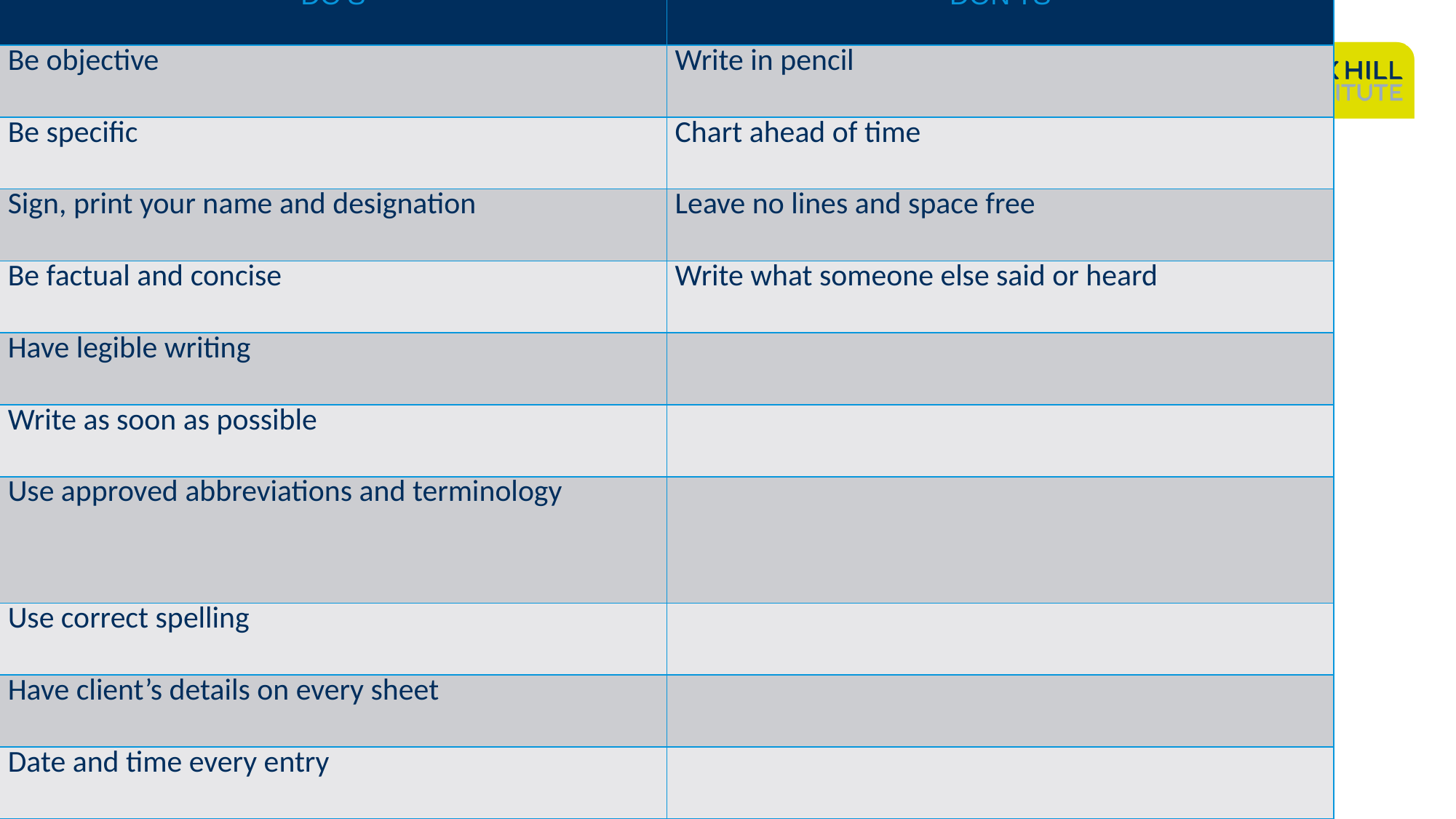

| DO’S | DON’TS |
| --- | --- |
| Be objective | Write in pencil |
| Be specific | Chart ahead of time |
| Sign, print your name and designation | Leave no lines and space free |
| Be factual and concise | Write what someone else said or heard |
| Have legible writing |  |
| Write as soon as possible |  |
| Use approved abbreviations and terminology |  |
| Use correct spelling |  |
| Have client’s details on every sheet |  |
| Date and time every entry |  |
#